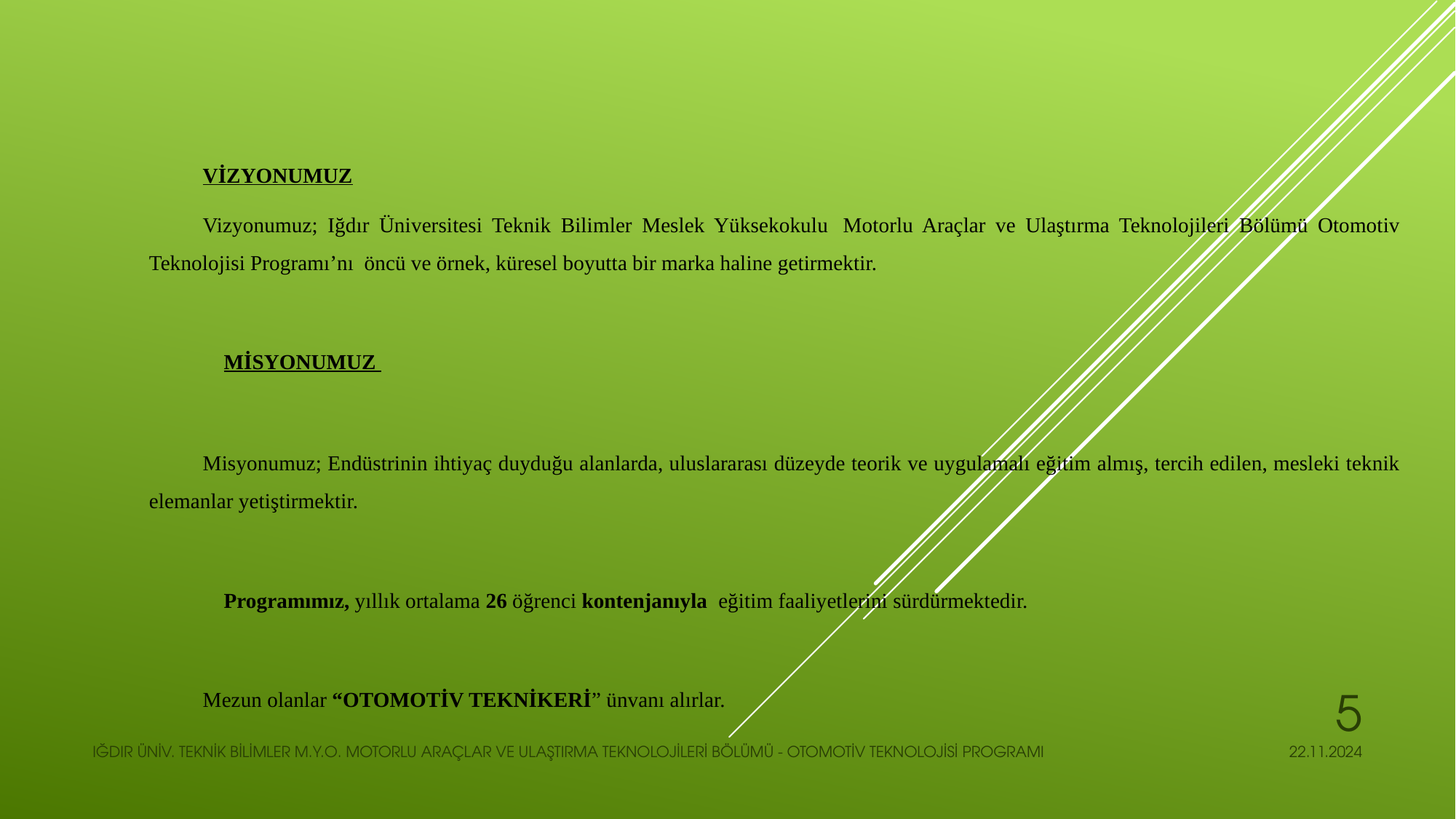

#
VİZYONUMUZ
Vizyonumuz; Iğdır Üniversitesi Teknik Bilimler Meslek Yüksekokulu  Motorlu Araçlar ve Ulaştırma Teknolojileri Bölümü Otomotiv Teknolojisi Programı’nı  öncü ve örnek, küresel boyutta bir marka haline getirmektir.

    MİSYONUMUZ

Misyonumuz; Endüstrinin ihtiyaç duyduğu alanlarda, uluslararası düzeyde teorik ve uygulamalı eğitim almış, tercih edilen, mesleki teknik elemanlar yetiştirmektir.

    Programımız, yıllık ortalama 26 öğrenci kontenjanıyla  eğitim faaliyetlerini sürdürmektedir.

Mezun olanlar “OTOMOTİV TEKNİKERİ” ünvanı alırlar.
5
IĞDIR ÜNİV. TEKNİK BİLİMLER M.Y.O. MOTORLU ARAÇLAR VE ULAŞTIRMA TEKNOLOJİLERİ BÖLÜMÜ - OTOMOTİV TEKNOLOJİSİ PROGRAMI
22.11.2024